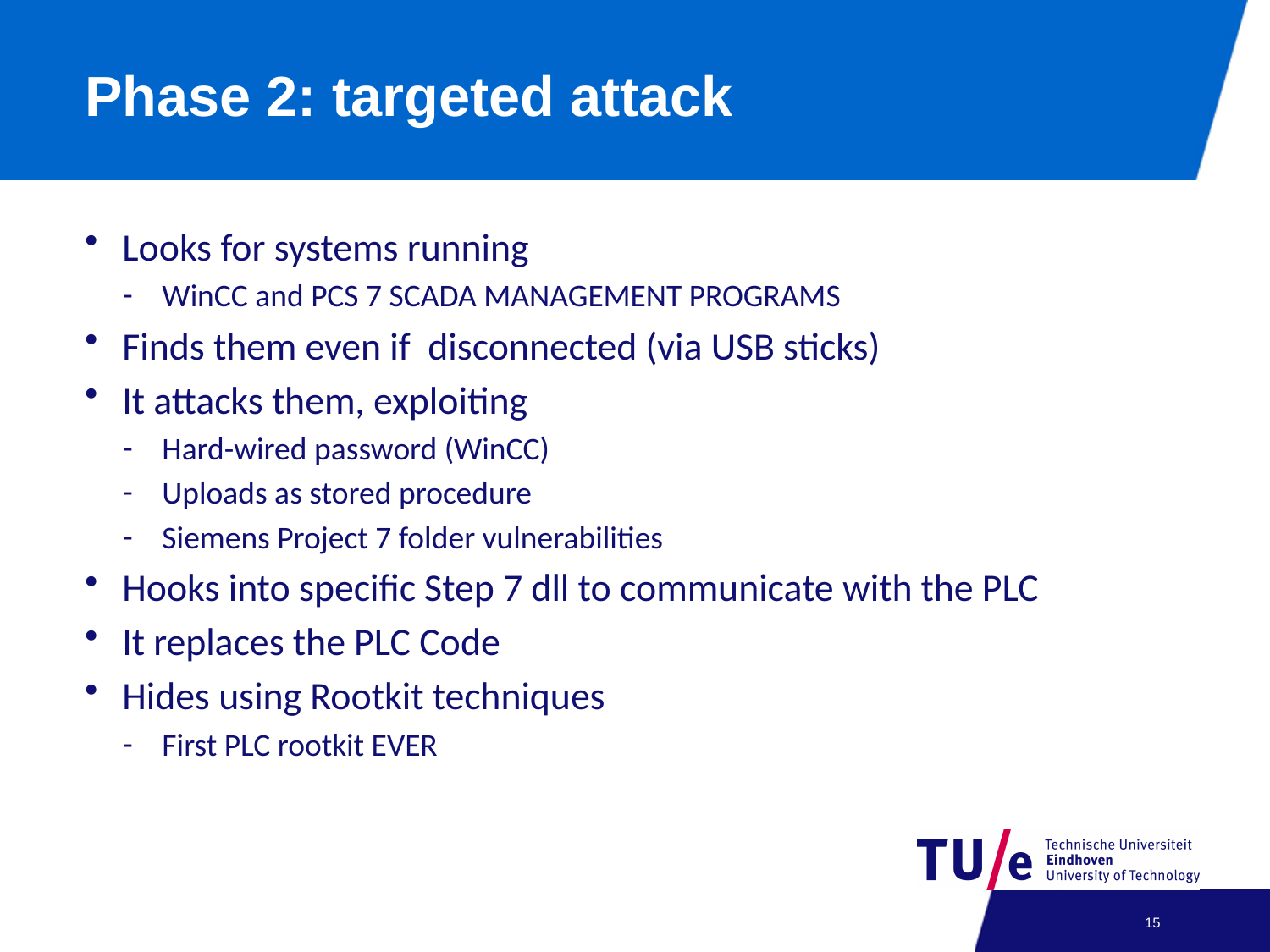

# Phase 2: targeted attack
Looks for systems running
WinCC and PCS 7 SCADA MANAGEMENT PROGRAMS
Finds them even if  disconnected (via USB sticks)
It attacks them, exploiting
Hard-wired password (WinCC)
Uploads as stored procedure
Siemens Project 7 folder vulnerabilities
Hooks into specific Step 7 dll to communicate with the PLC
It replaces the PLC Code
Hides using Rootkit techniques
First PLC rootkit EVER
5/3/21
15
Sandro Etalle